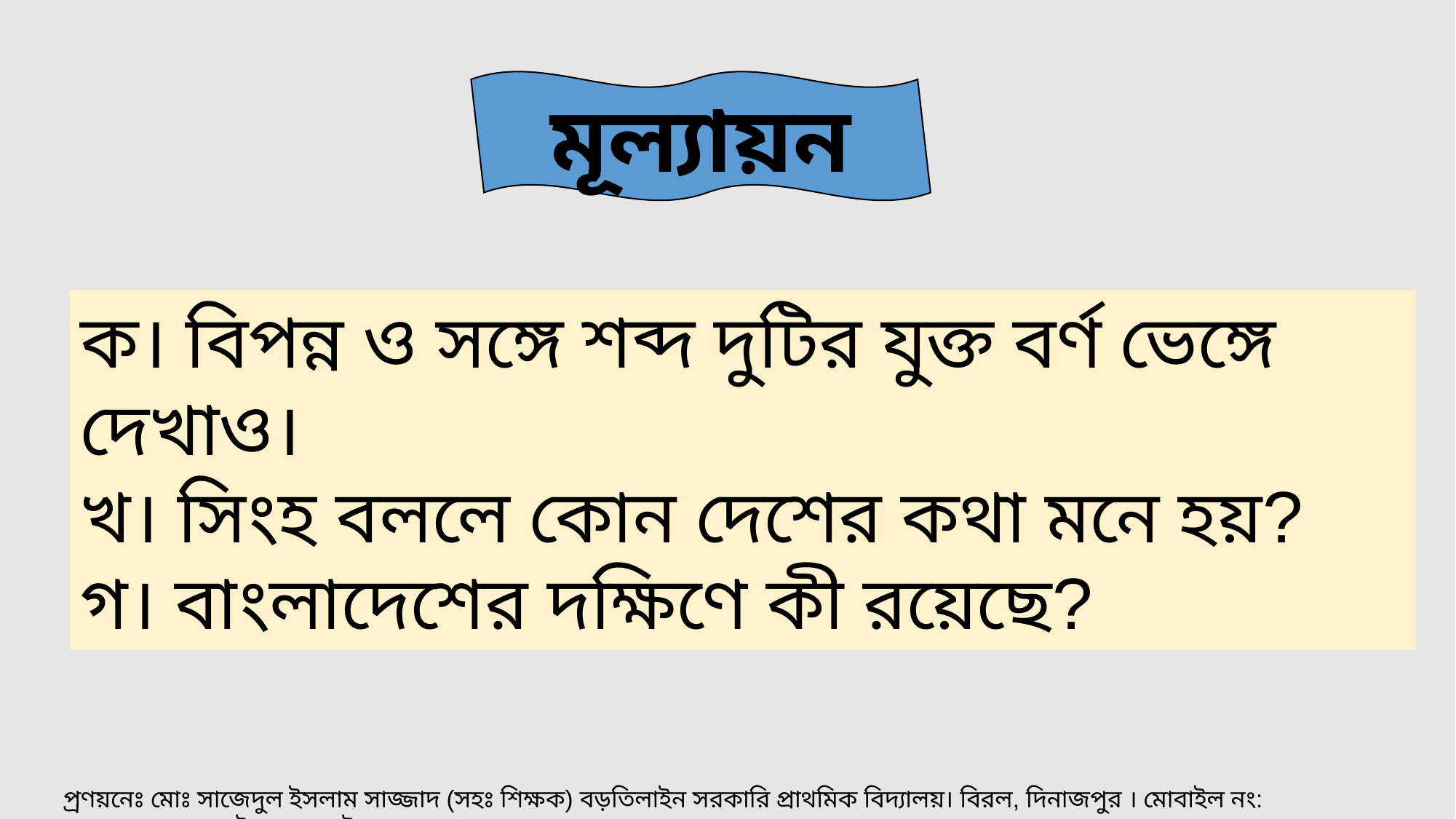

মূল্যায়ন
ক। বিপন্ন ও সঙ্গে শব্দ দুটির যুক্ত বর্ণ ভেঙ্গে দেখাও।
খ। সিংহ বললে কোন দেশের কথা মনে হয়?
গ। বাংলাদেশের দক্ষিণে কী রয়েছে?
প‌্রণয়নেঃ মোঃ সাজেদুল ইসলাম সাজ্জাদ (সহঃ শিক্ষক) বড়তিলাইন সরকারি প্রাথমিক বিদ‌্যালয়। বিরল, দিনাজপুর । মোবাইল নং: ০১৭১০৫১৫৯৯৬( ইমো+হোয়াটস অ‌্যাপস )